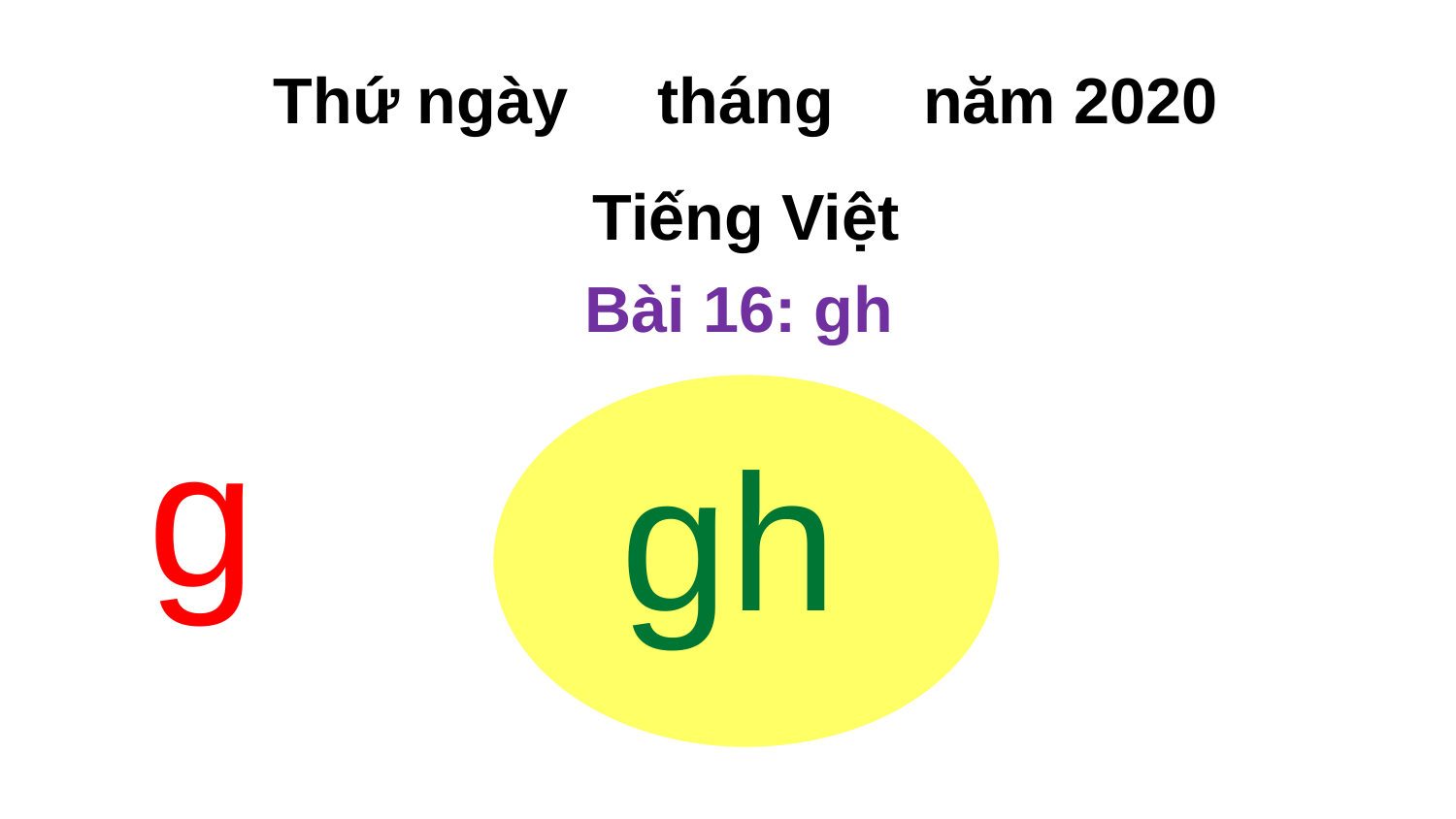

Thứ ngày     tháng     năm 2020
Tiếng Việt
Bài 16: gh

g
gh